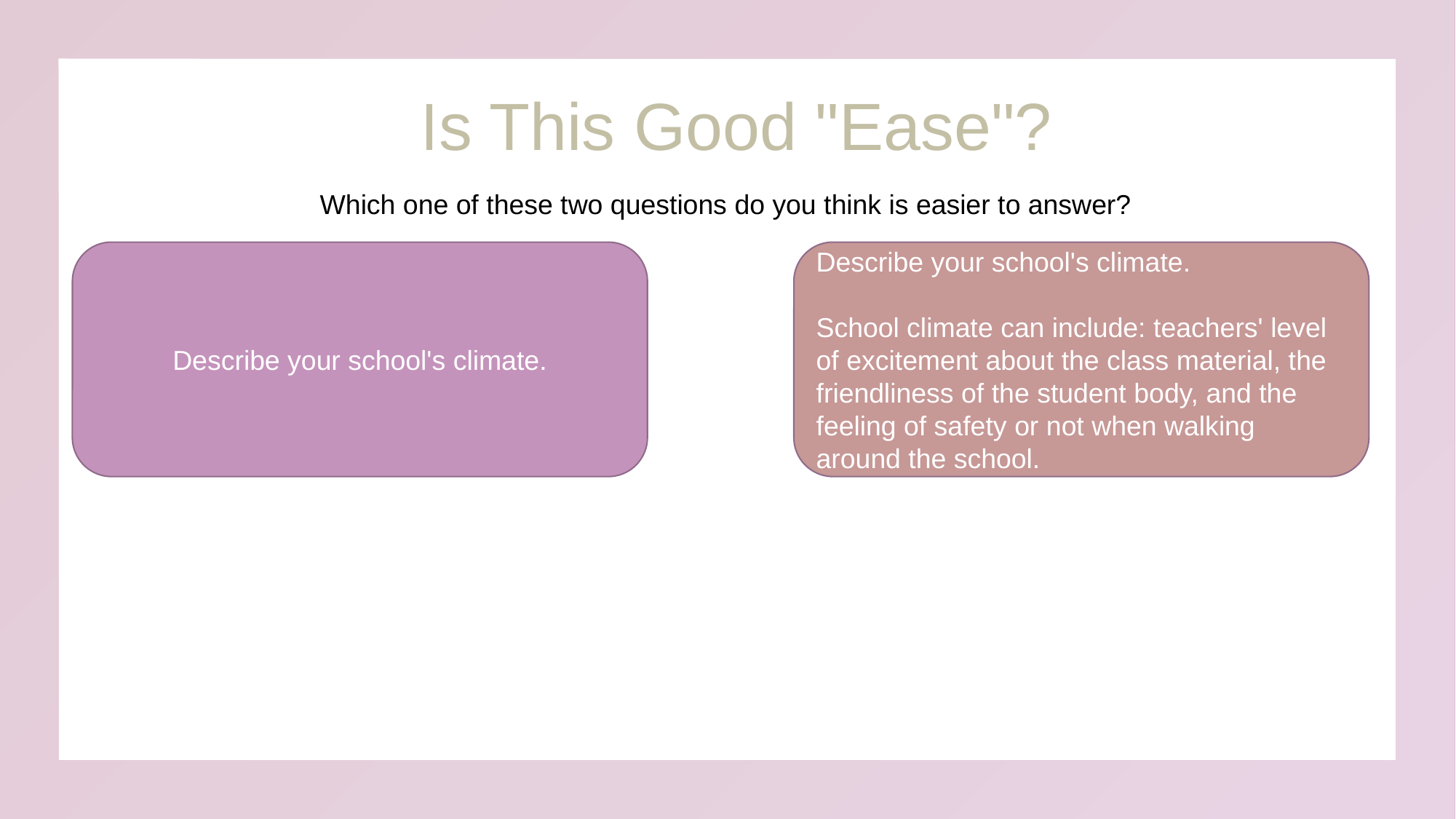

# Is This Good "Ease"?
Which one of these two questions do you think is easier to answer?
Describe your school's climate.

School climate can include: teachers' level of excitement about the class material, the friendliness of the student body, and the feeling of safety or not when walking around the school.
Describe your school's climate.